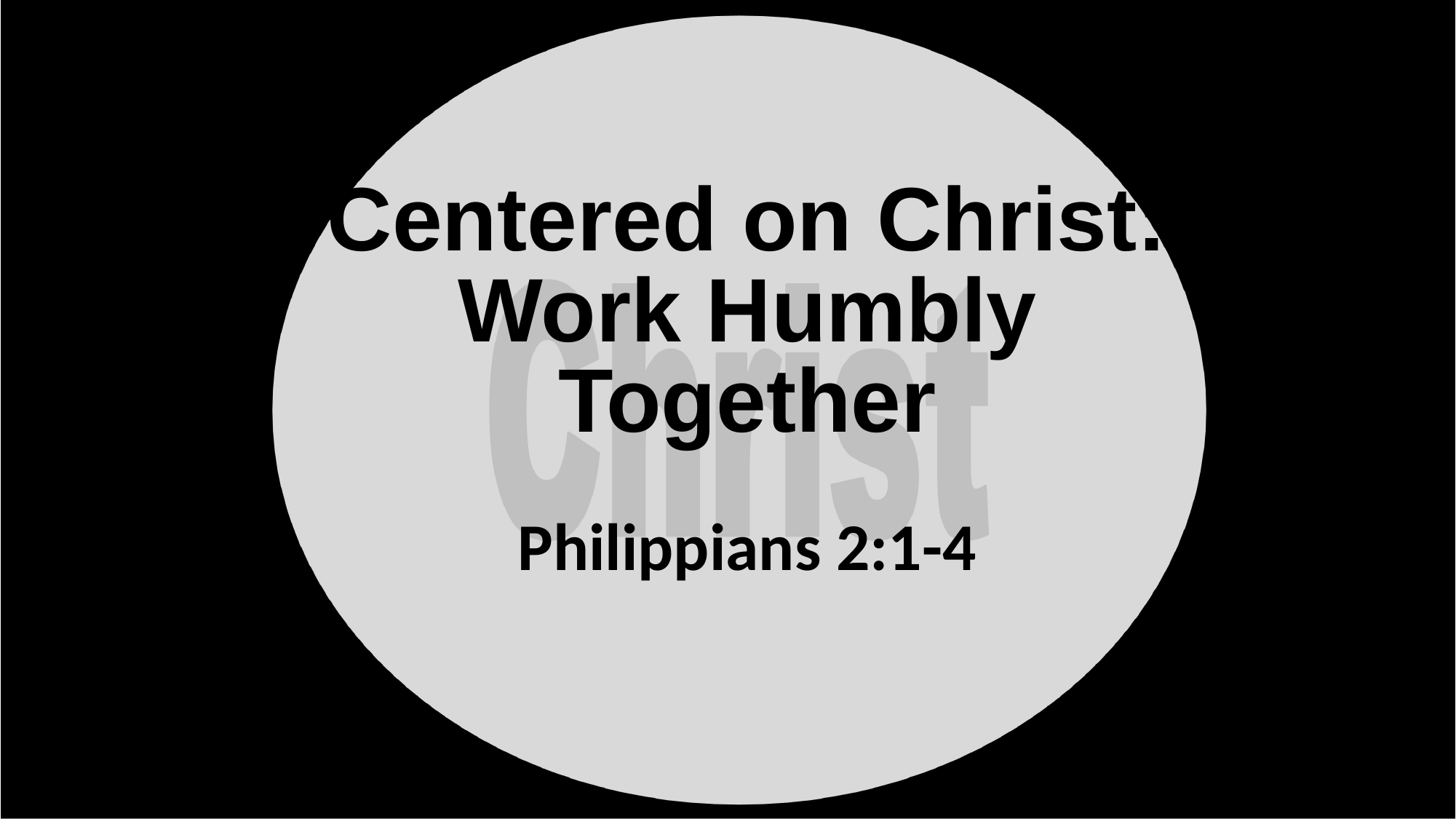

# Centered on Christ: Work Humbly Together
Philippians 2:1-4